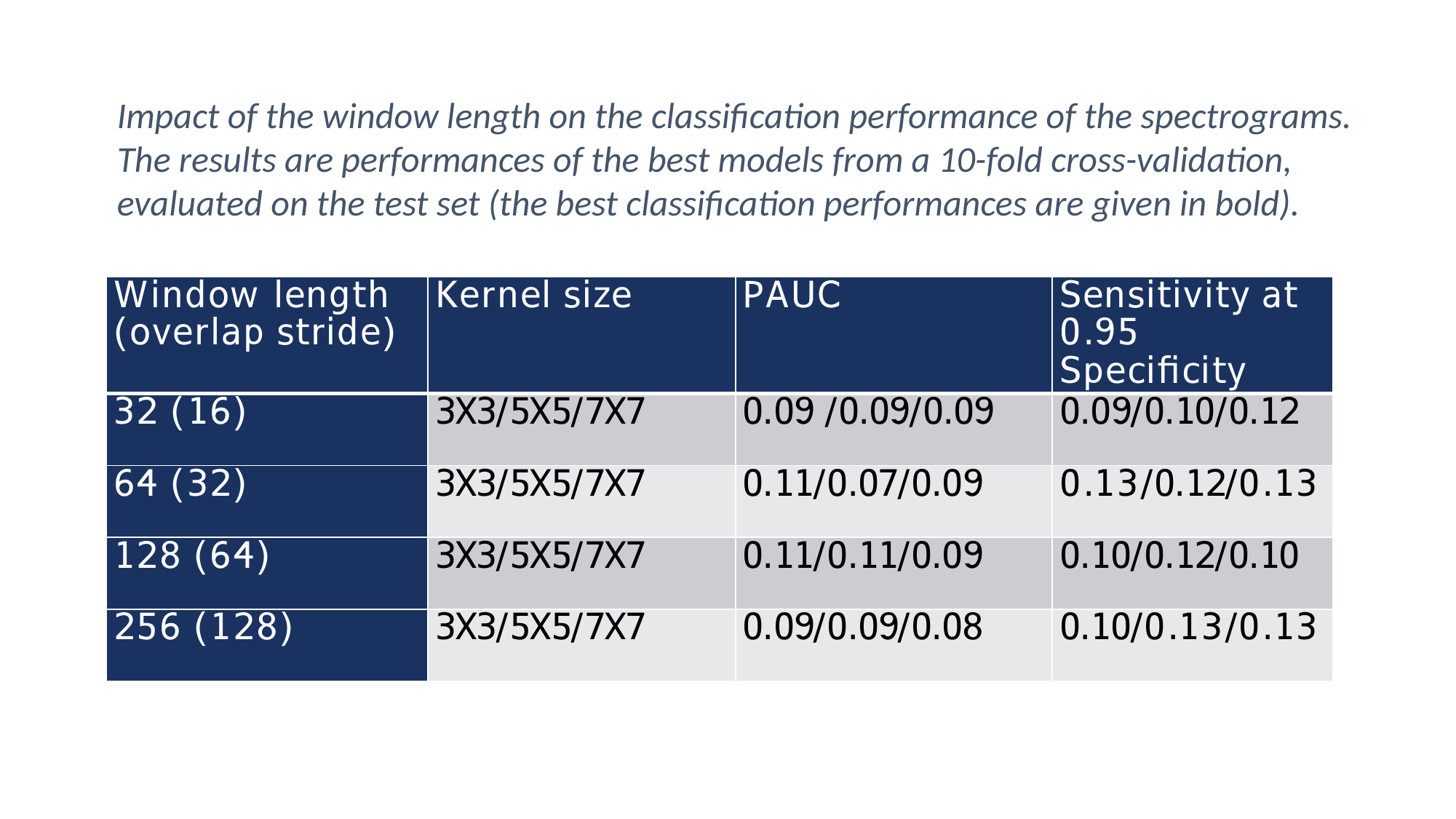

Impact of the window length on the classification performance of the spectrograms. The results are performances of the best models from a 10-fold cross-validation, evaluated on the test set (the best classification performances are given in bold).
| Window length (overlap stride) | Kernel size | PAUC | Sensitivity at 0.95 Specificity |
| --- | --- | --- | --- |
| 32 (16) | 3X3/5X5/7X7 | 0.09 /0.09/0.09 | 0.09/0.10/0.12 |
| 64 (32) | 3X3/5X5/7X7 | 0.11/0.07/0.09 | 0.13/0.12/0.13 |
| 128 (64) | 3X3/5X5/7X7 | 0.11/0.11/0.09 | 0.10/0.12/0.10 |
| 256 (128) | 3X3/5X5/7X7 | 0.09/0.09/0.08 | 0.10/0.13/0.13 |
31